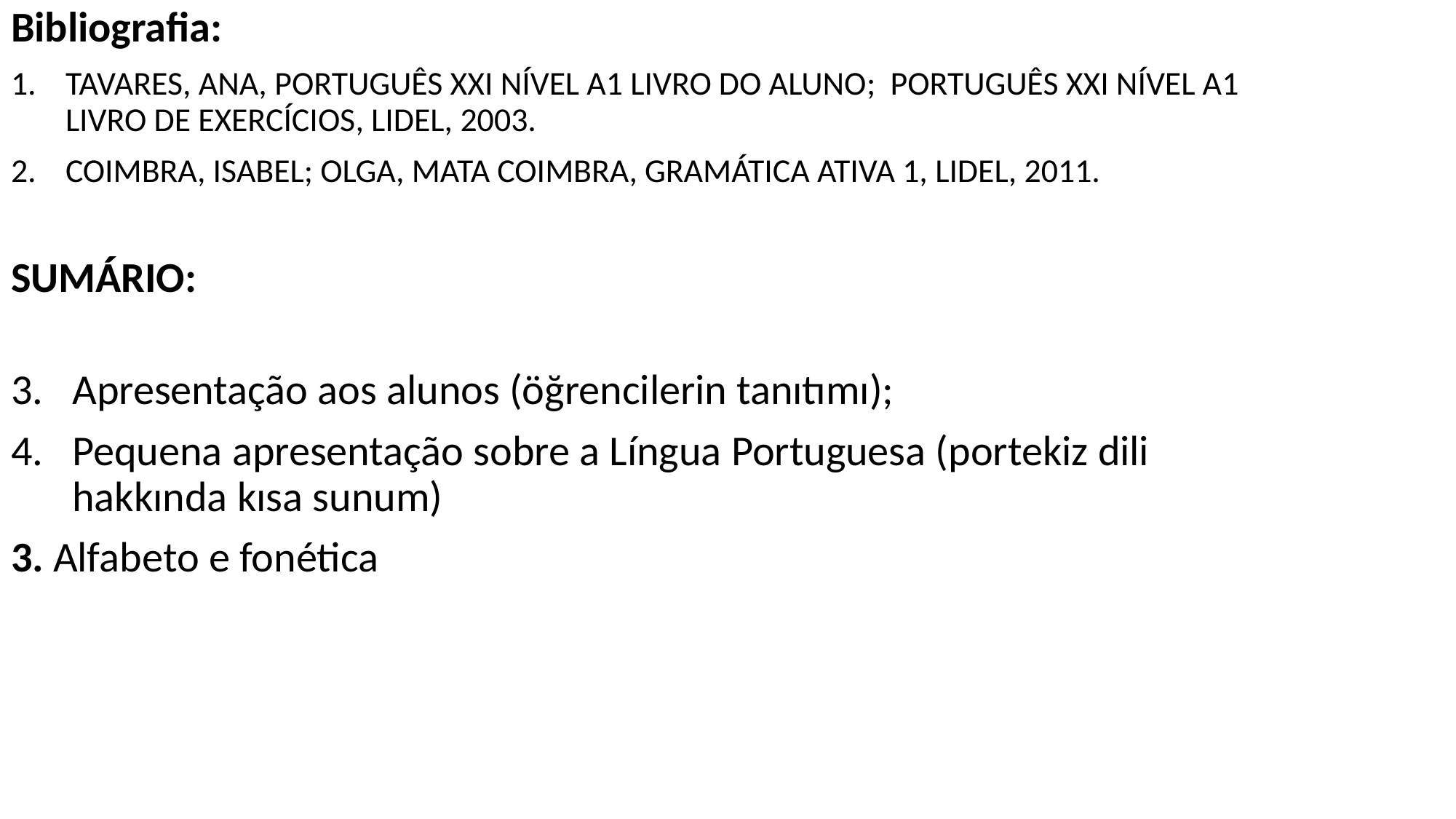

Bibliografia:
TAVARES, ANA, PORTUGUÊS XXI NÍVEL A1 LIVRO DO ALUNO;  PORTUGUÊS XXI NÍVEL A1 LIVRO DE EXERCÍCIOS, LIDEL, 2003.
COIMBRA, ISABEL; OLGA, MATA COIMBRA, GRAMÁTICA ATIVA 1, LIDEL, 2011.

SUMÁRIO:

Apresentação aos alunos (öğrencilerin tanıtımı);
Pequena apresentação sobre a Língua Portuguesa (portekiz dili hakkında kısa sunum)
3. Alfabeto e fonética